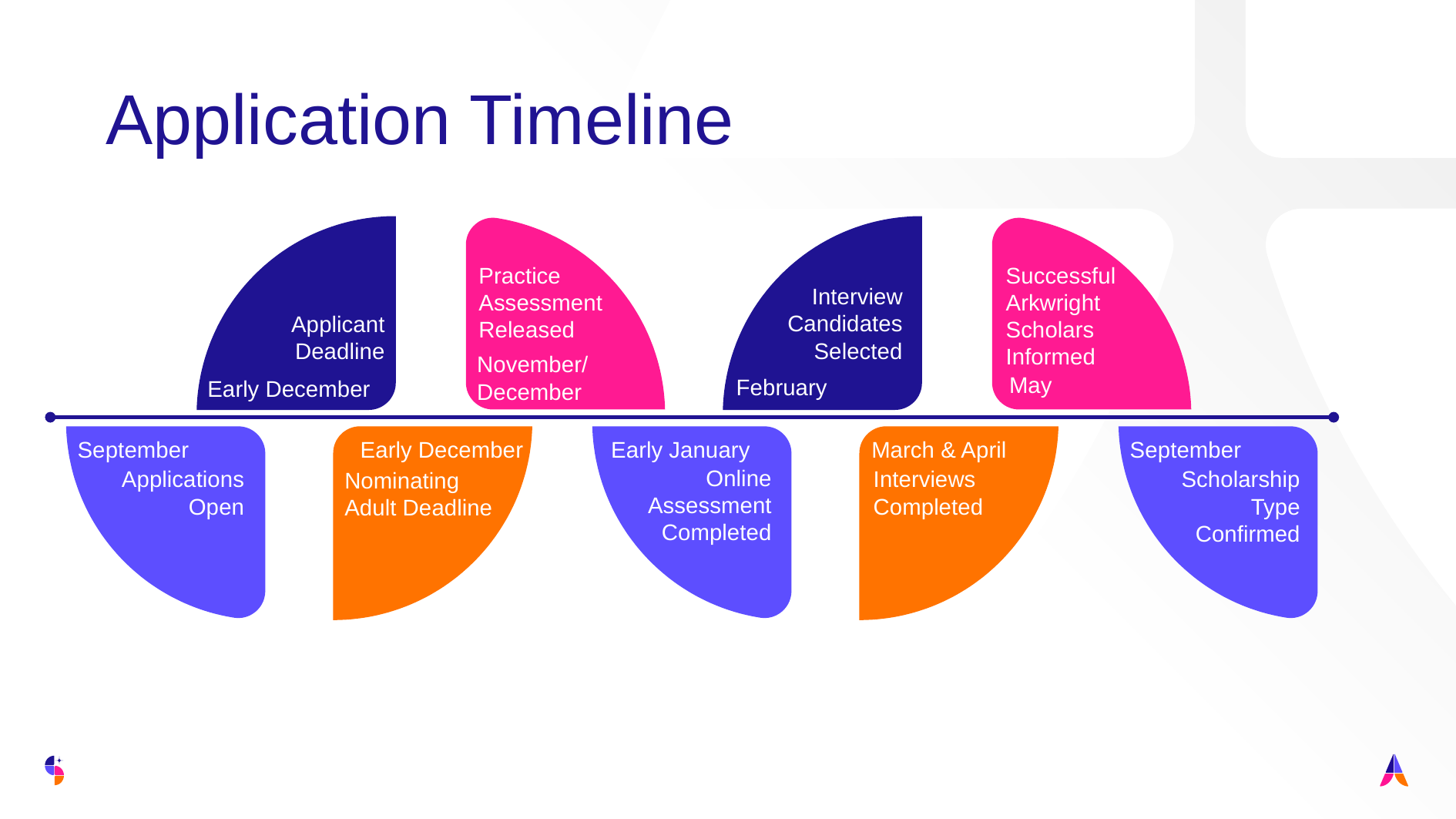

Application Timeline

Applicant Deadline
Early December

Interview
Candidates Selected
February

Practice Assessment Released
November/ December

Successful
Arkwright Scholars Informed
May

September
Applications Open

Early December
Nominating Adult Deadline

Early January
Online Assessment Completed

March & April
Interviews Completed

September
Scholarship Type Confirmed